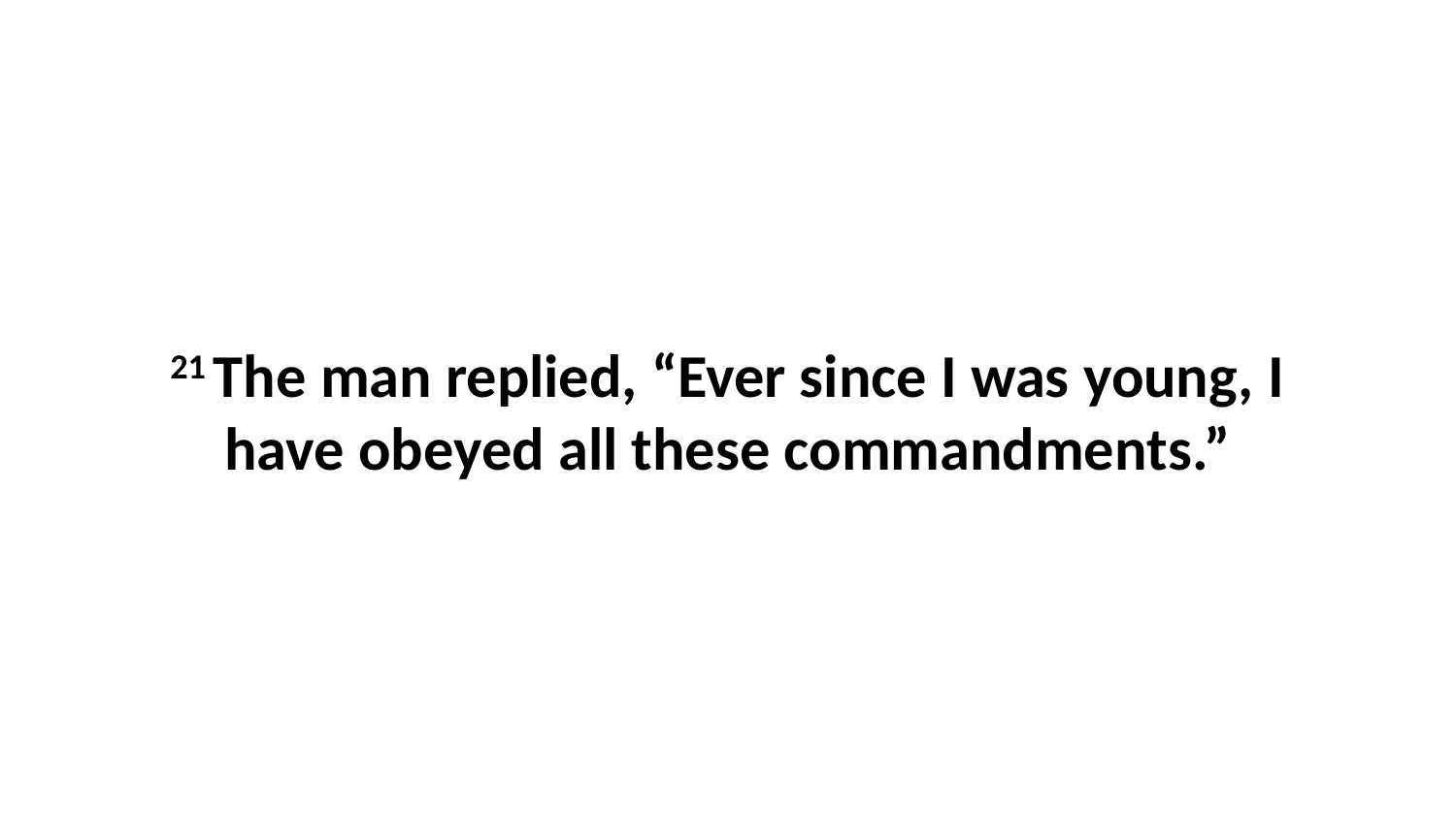

21 The man replied, “Ever since I was young, I have obeyed all these commandments.”